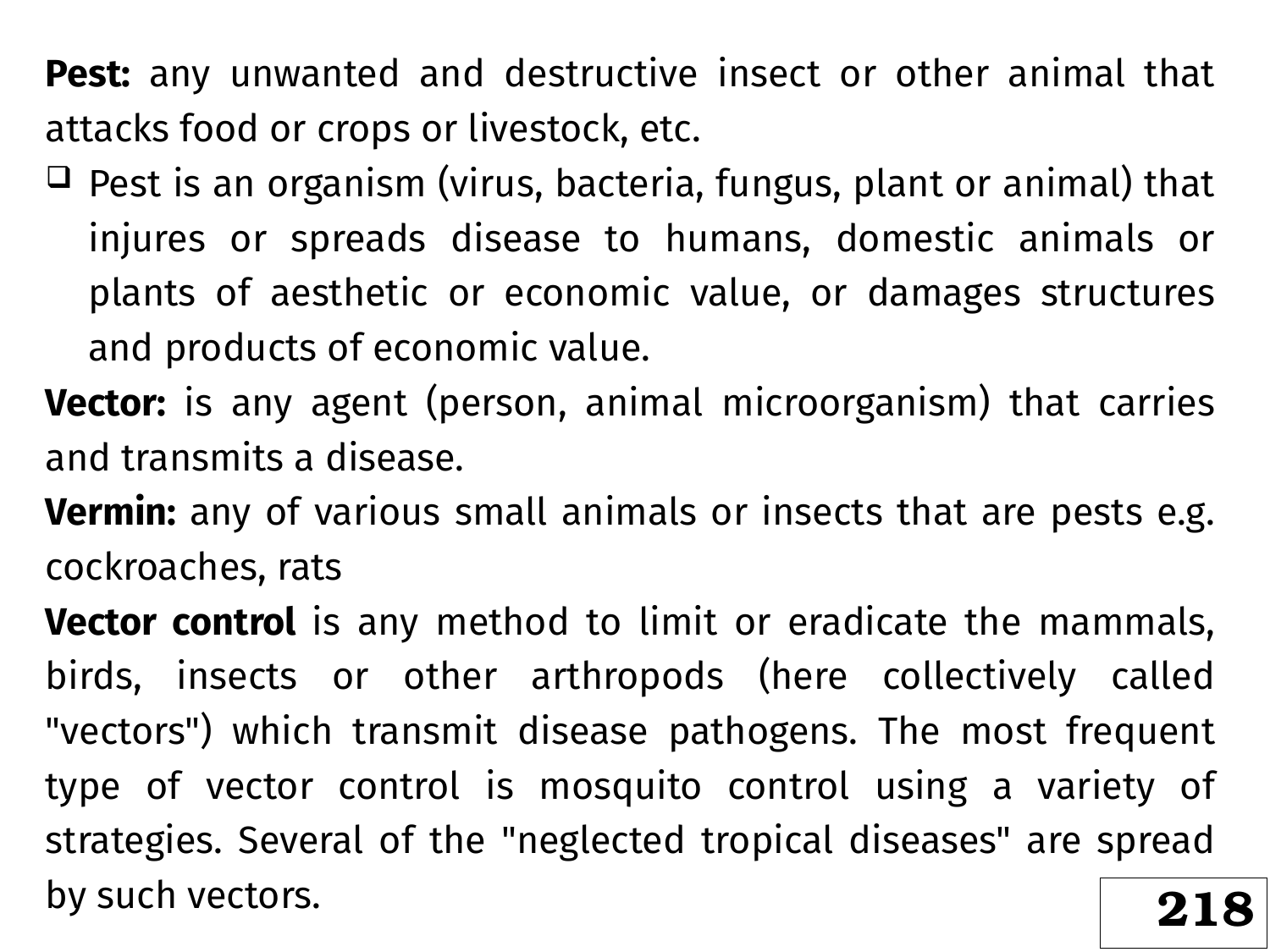

Pest: any unwanted and destructive insect or other animal that attacks food or crops or livestock, etc.
Pest is an organism (virus, bacteria, fungus, plant or animal) that injures or spreads disease to humans, domestic animals or plants of aesthetic or economic value, or damages structures and products of economic value.
Vector: is any agent (person, animal microorganism) that carries and transmits a disease.
Vermin: any of various small animals or insects that are pests e.g. cockroaches, rats
Vector control is any method to limit or eradicate the mammals, birds, insects or other arthropods (here collectively called "vectors") which transmit disease pathogens. The most frequent type of vector control is mosquito control using a variety of strategies. Several of the "neglected tropical diseases" are spread by such vectors.

218